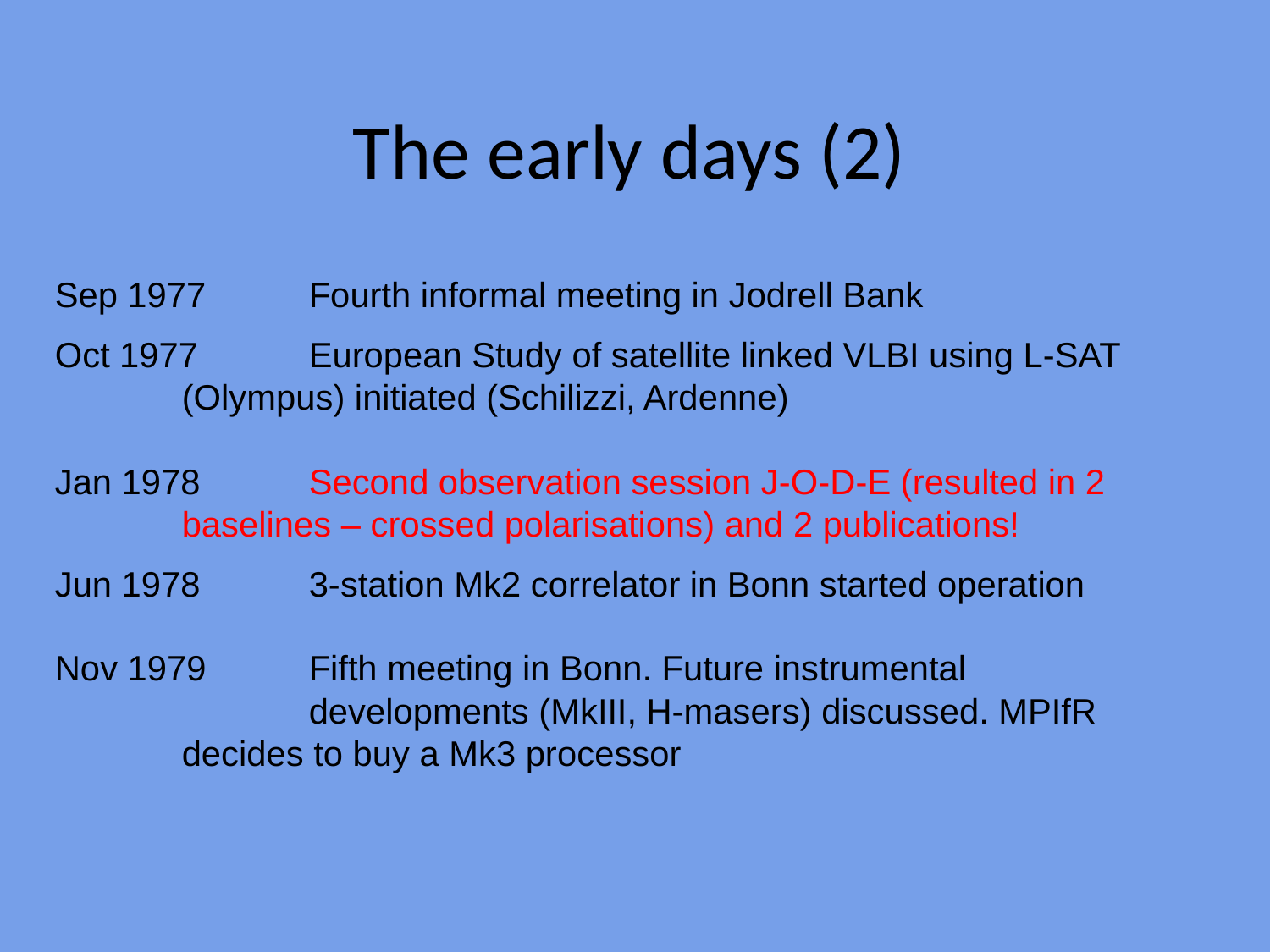

The early days (2)

Sep 1977	Fourth informal meeting in Jodrell Bank
Oct 1977	European Study of satellite linked VLBI using L-SAT 		(Olympus) initiated (Schilizzi, Ardenne)
Jan 1978 	Second observation session J-O-D-E (resulted in 2 		baselines – crossed polarisations) and 2 publications!
Jun 1978	3-station Mk2 correlator in Bonn started operation
Nov 1979	Fifth meeting in Bonn. Future instrumental 		 		developments (MkIII, H-masers) discussed. MPIfR 		decides to buy a Mk3 processor